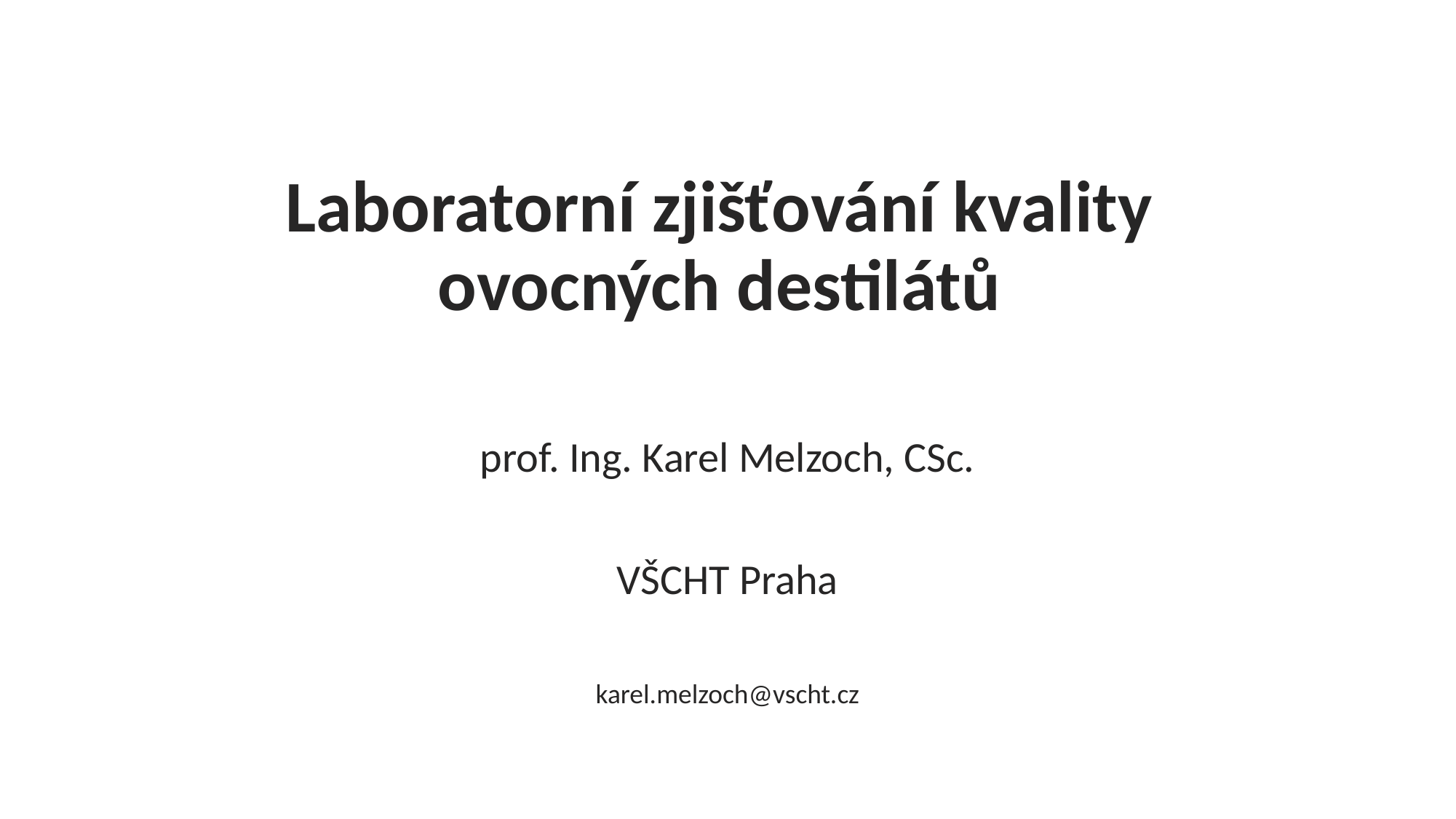

# Laboratorní zjišťování kvality ovocných destilátů
prof. Ing. Karel Melzoch, CSc.

VŠCHT Praha

karel.melzoch@vscht.cz